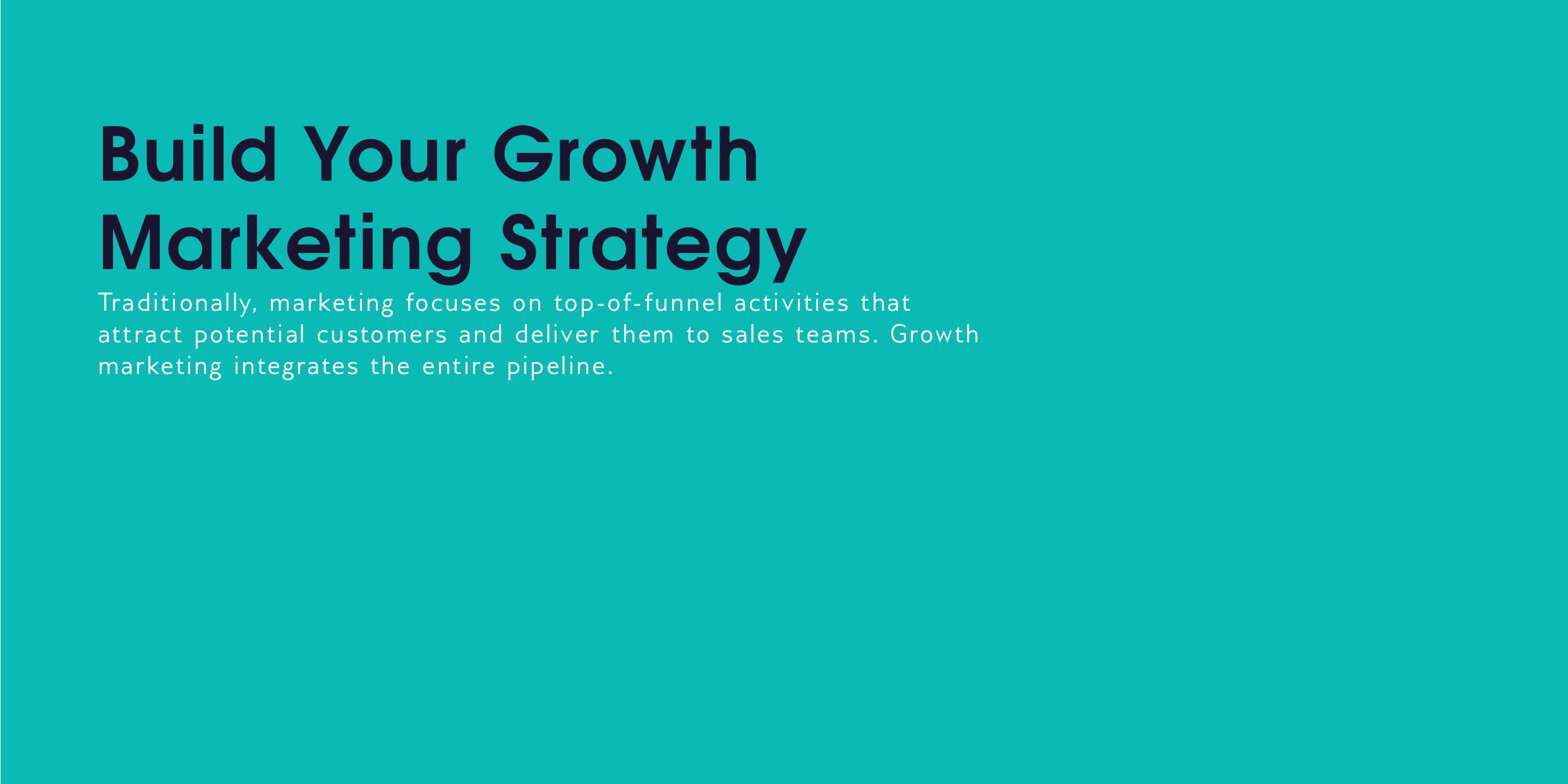

# Build Your Growth Marketing Strategy Traditionally, marketing focuses on top-of-funnel activities that attract potential customers and deliver them to sales teams. Growth marketing integrates the entire pipeline.